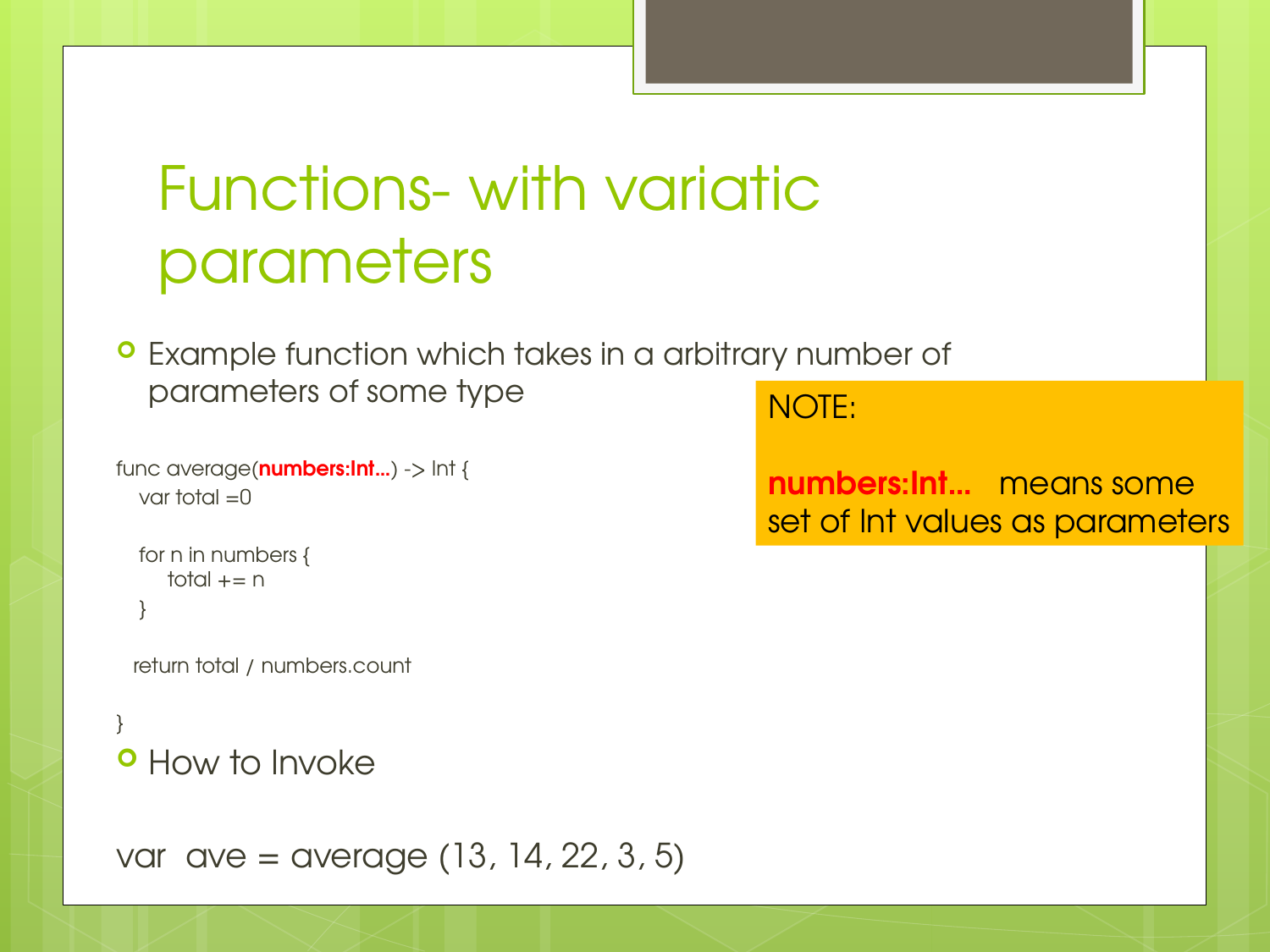

# Functions- with variatic parameters
Example function which takes in a arbitrary number of parameters of some type

func average(numbers:Int…) -> Int {
    var total =0

    for n in numbers {
         total += n
    }

   return total / numbers.count

}
How to Invoke

var  ave = average (13, 14, 22, 3, 5)

NOTE:
numbers:Int…   means some
set of Int values as parameters